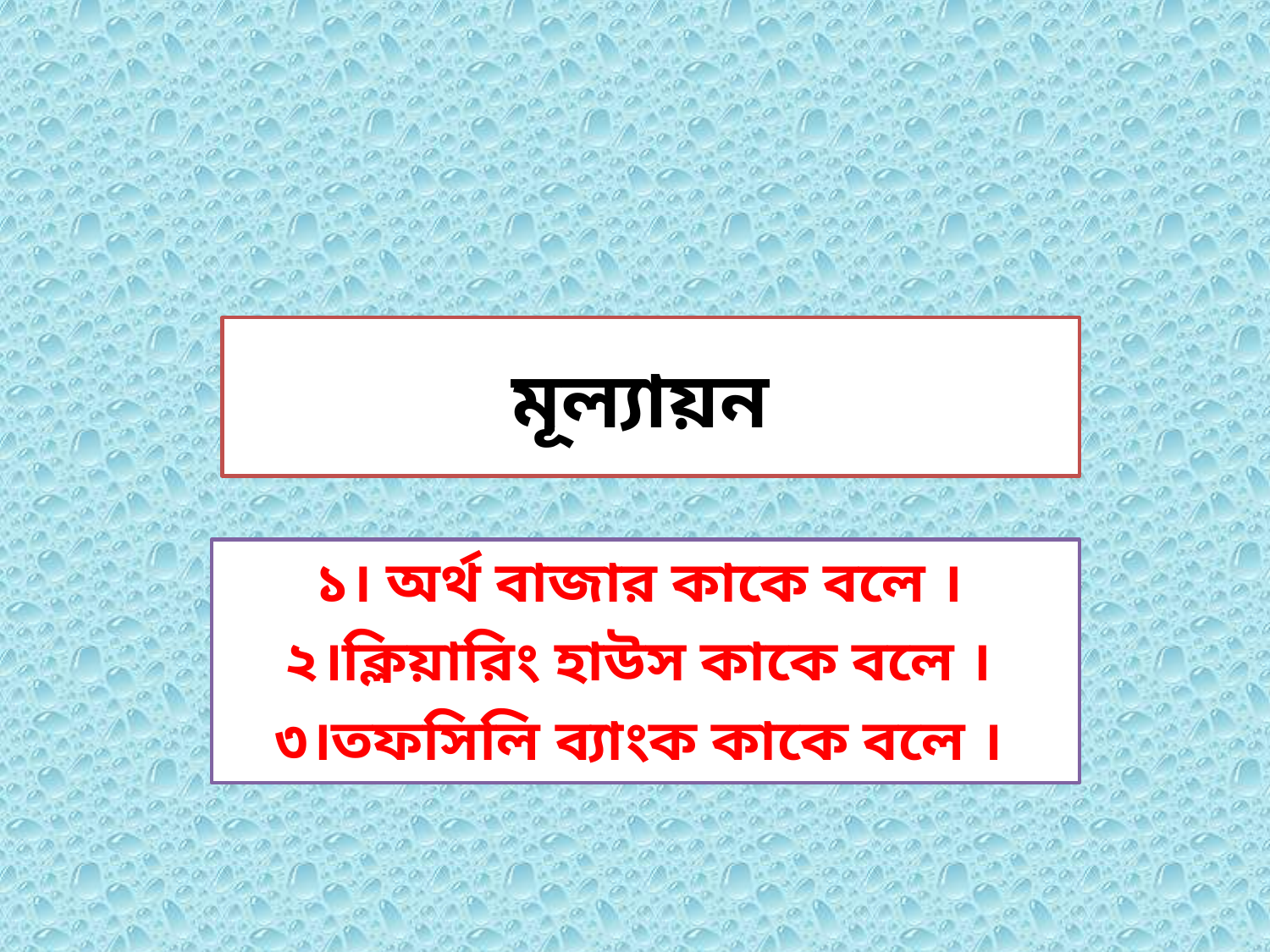

# মূল্যায়ন
১। অর্থ বাজার কাকে বলে ।
২।ক্লিয়ারিং হাউস কাকে বলে ।
৩।তফসিলি ব্যাংক কাকে বলে ।